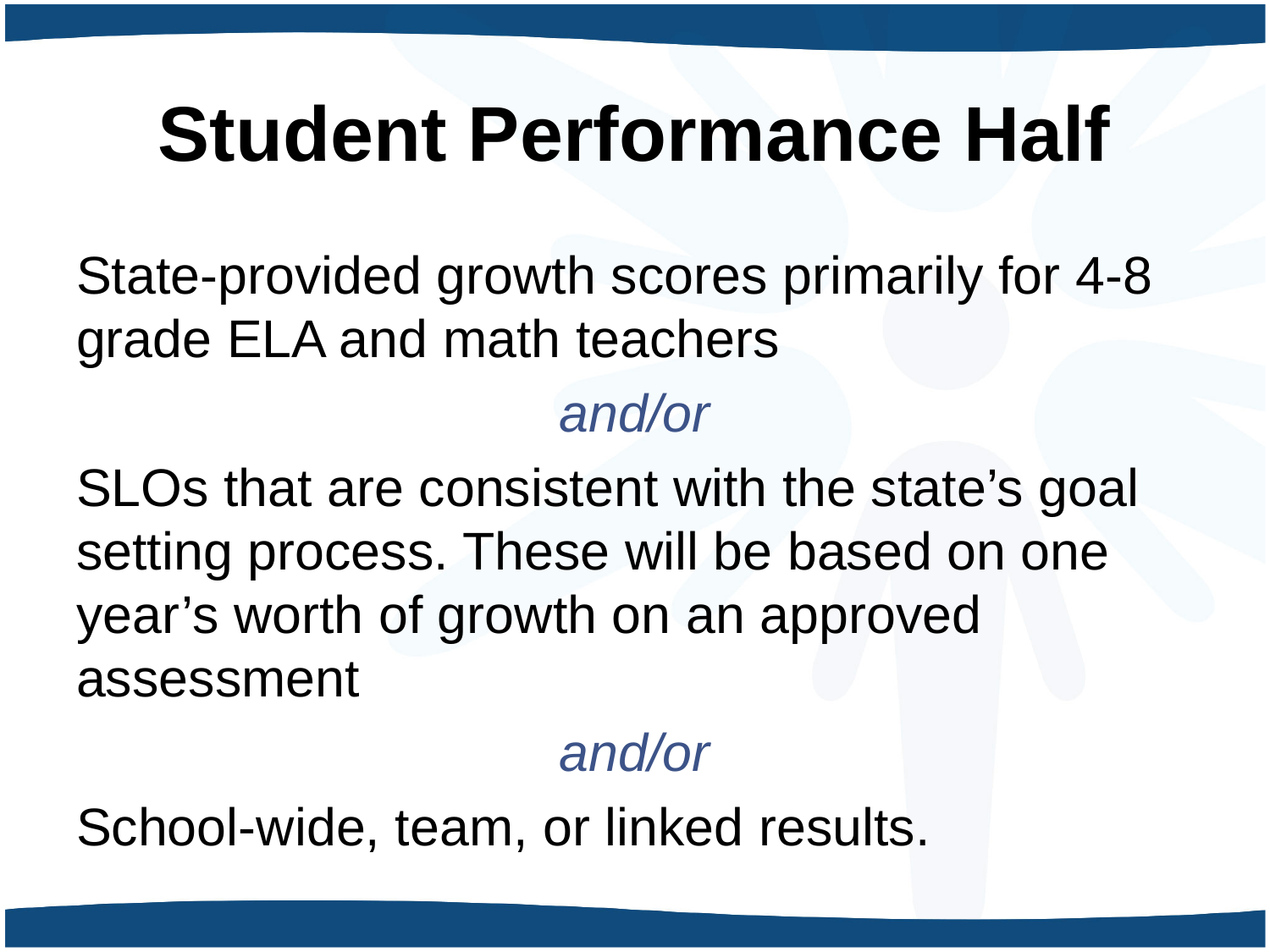

# Student Performance Half
State-provided growth scores primarily for 4-8 grade ELA and math teachers
and/or
SLOs that are consistent with the state’s goal setting process. These will be based on one year’s worth of growth on an approved assessment
and/or
School-wide, team, or linked results.